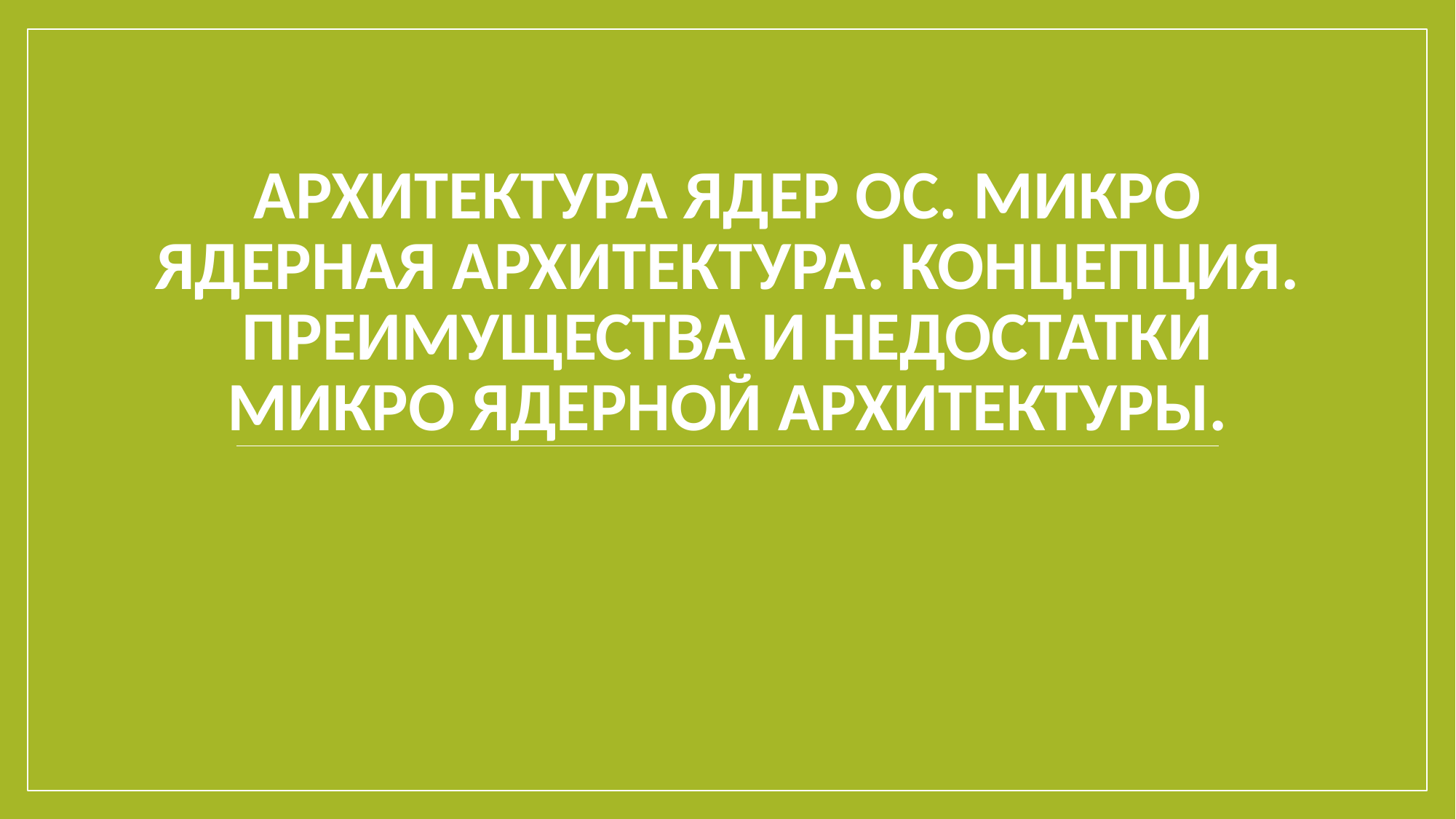

# архитектура ядер ОС. Микро ядерная архитектура. Концепция. Преимущества и недостатки микро ядерной архитектуры.